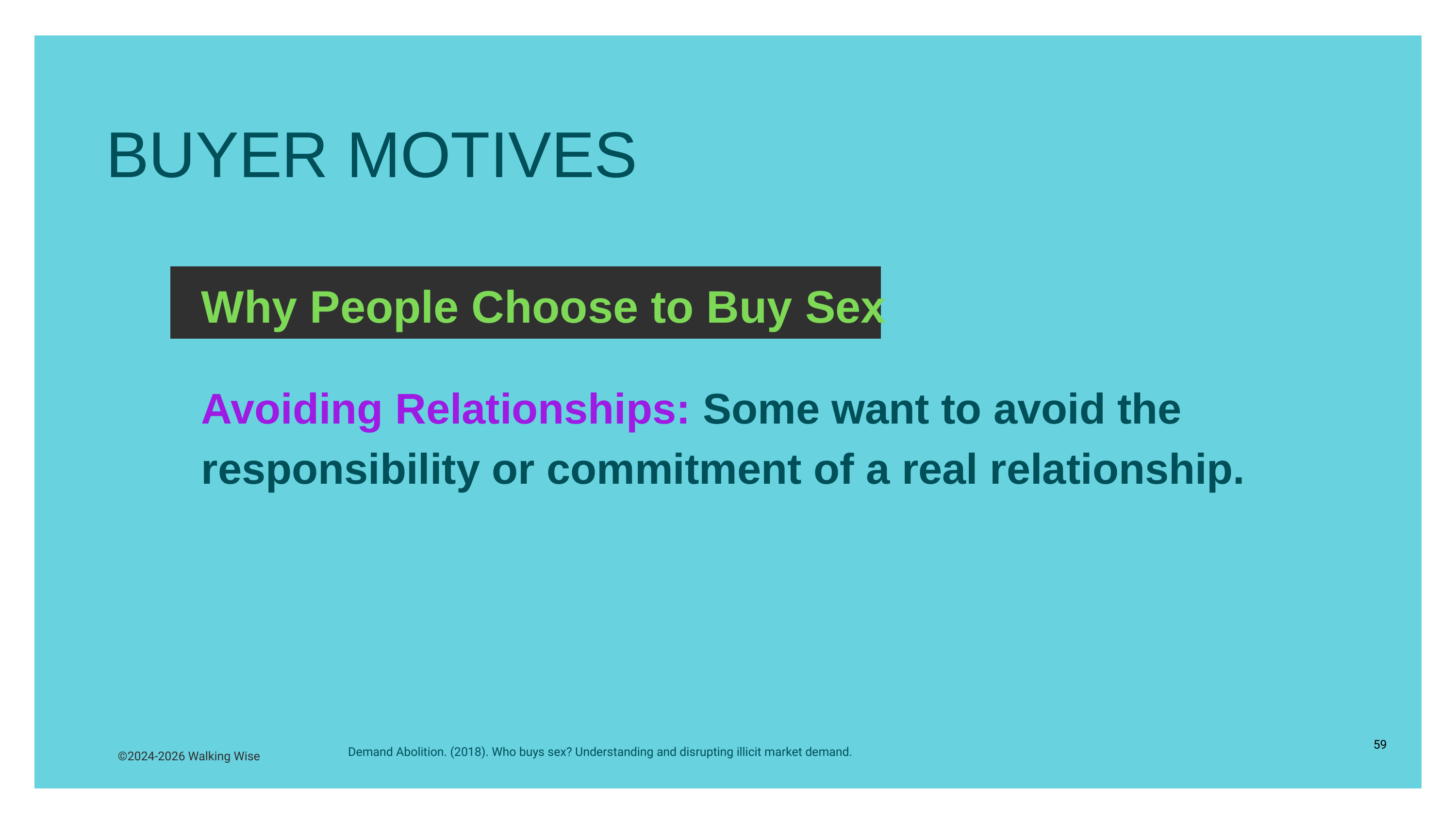

BUYER MOTIVES

Why People Choose to Buy Sex
Avoiding Relationships: Some want to avoid the responsibility or commitment of a real relationship.
59
Demand Abolition. (2018). Who buys sex? Understanding and disrupting illicit market demand.
©2024-2026 Walking Wise